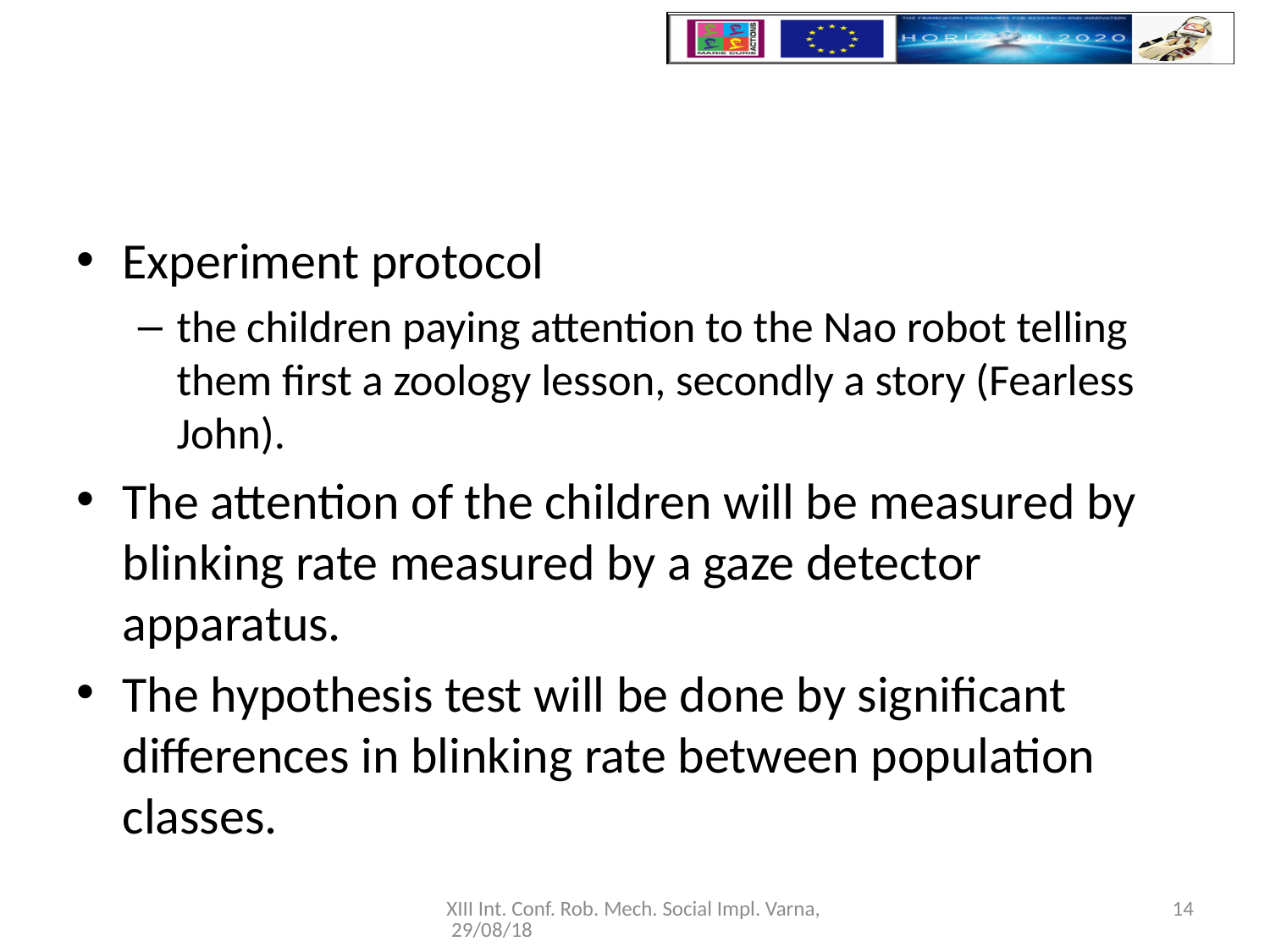

#
Experiment protocol
the children paying attention to the Nao robot telling them first a zoology lesson, secondly a story (Fearless John).
The attention of the children will be measured by blinking rate measured by a gaze detector apparatus.
The hypothesis test will be done by significant differences in blinking rate between population classes.
XIII Int. Conf. Rob. Mech. Social Impl. Varna, 29/08/18
14